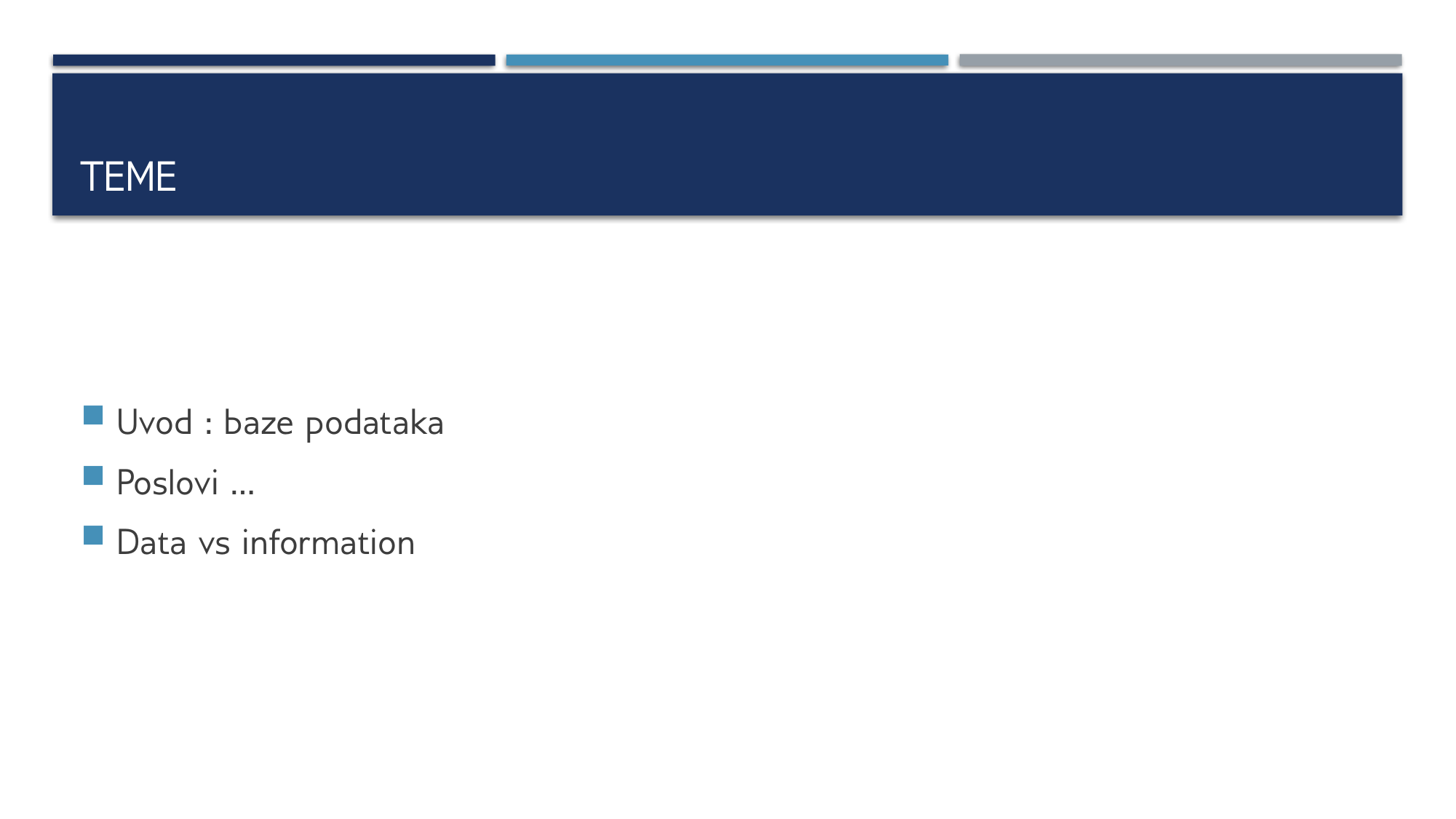

# teme
Uvod : baze podataka
Poslovi …
Data vs information